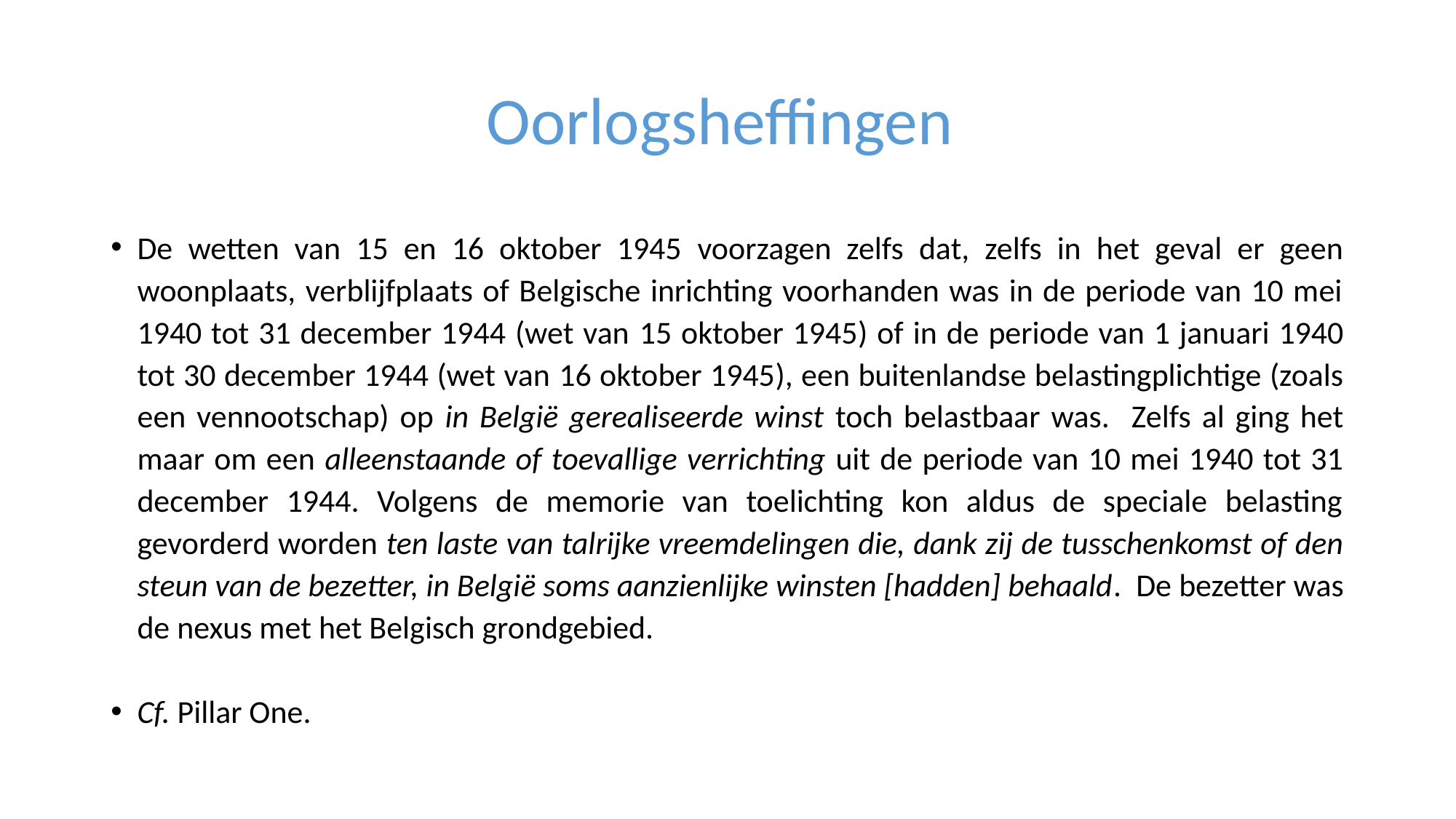

# Oorlogsheffingen
De wetten van 15 en 16 oktober 1945 voorzagen zelfs dat, zelfs in het geval er geen woonplaats, verblijfplaats of Belgische inrichting voorhanden was in de periode van 10 mei 1940 tot 31 december 1944 (wet van 15 oktober 1945) of in de periode van 1 januari 1940 tot 30 december 1944 (wet van 16 oktober 1945), een buitenlandse belastingplichtige (zoals een vennootschap) op in België gerealiseerde winst toch belastbaar was.  Zelfs al ging het maar om een alleenstaande of toevallige verrichting uit de periode van 10 mei 1940 tot 31 december 1944. Volgens de memorie van toelichting kon aldus de speciale belasting gevorderd worden ten laste van talrijke vreemdelingen die, dank zij de tusschenkomst of den steun van de bezetter, in België soms aanzienlijke winsten [hadden] behaald.  De bezetter was de nexus met het Belgisch grondgebied.

Cf. Pillar One.